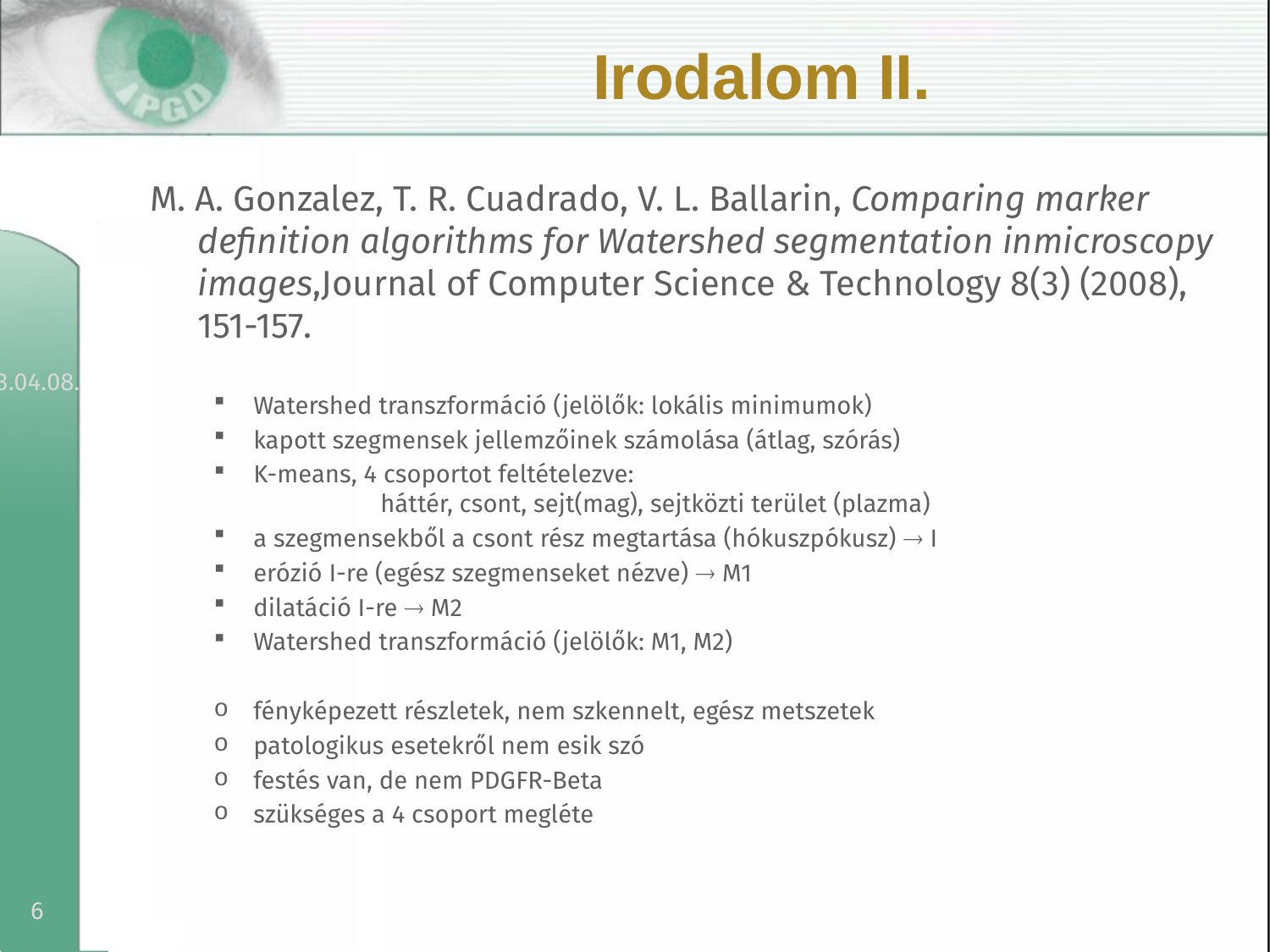

# Irodalom II.
M. A. Gonzalez, T. R. Cuadrado, V. L. Ballarin, Comparing marker definition algorithms for Watershed segmentation inmicroscopy images,Journal of Computer Science & Technology 8(3) (2008), 151-157.

Watershed transzformáció (jelölők: lokális minimumok)
kapott szegmensek jellemzőinek számolása (átlag, szórás)
K-means, 4 csoportot feltételezve:
	háttér, csont, sejt(mag), sejtközti terület (plazma)
a szegmensekből a csont rész megtartása (hókuszpókusz) → I
erózió I-re (egész szegmenseket nézve) → M1
dilatáció I-re → M2
Watershed transzformáció (jelölők: M1, M2)

fényképezett részletek, nem szkennelt, egész metszetek
patologikus esetekről nem esik szó
festés van, de nem PDGFR-Beta
szükséges a 4 csoport megléte

2013.04.08.
6